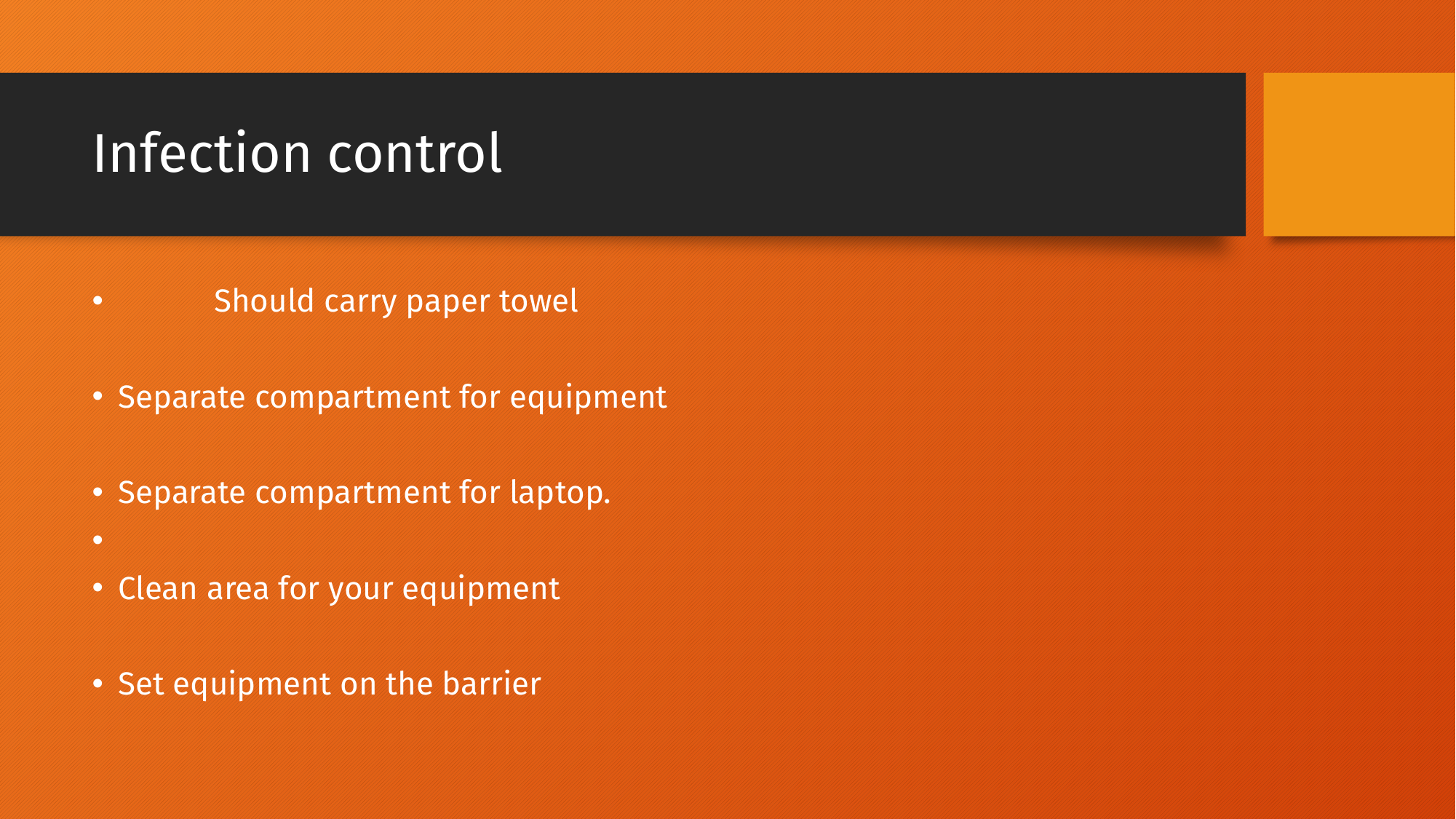

# Infection control
	Should carry paper towel

	Separate compartment for equipment

	Separate compartment for laptop.

	Clean area for your equipment

	Set equipment on the barrier